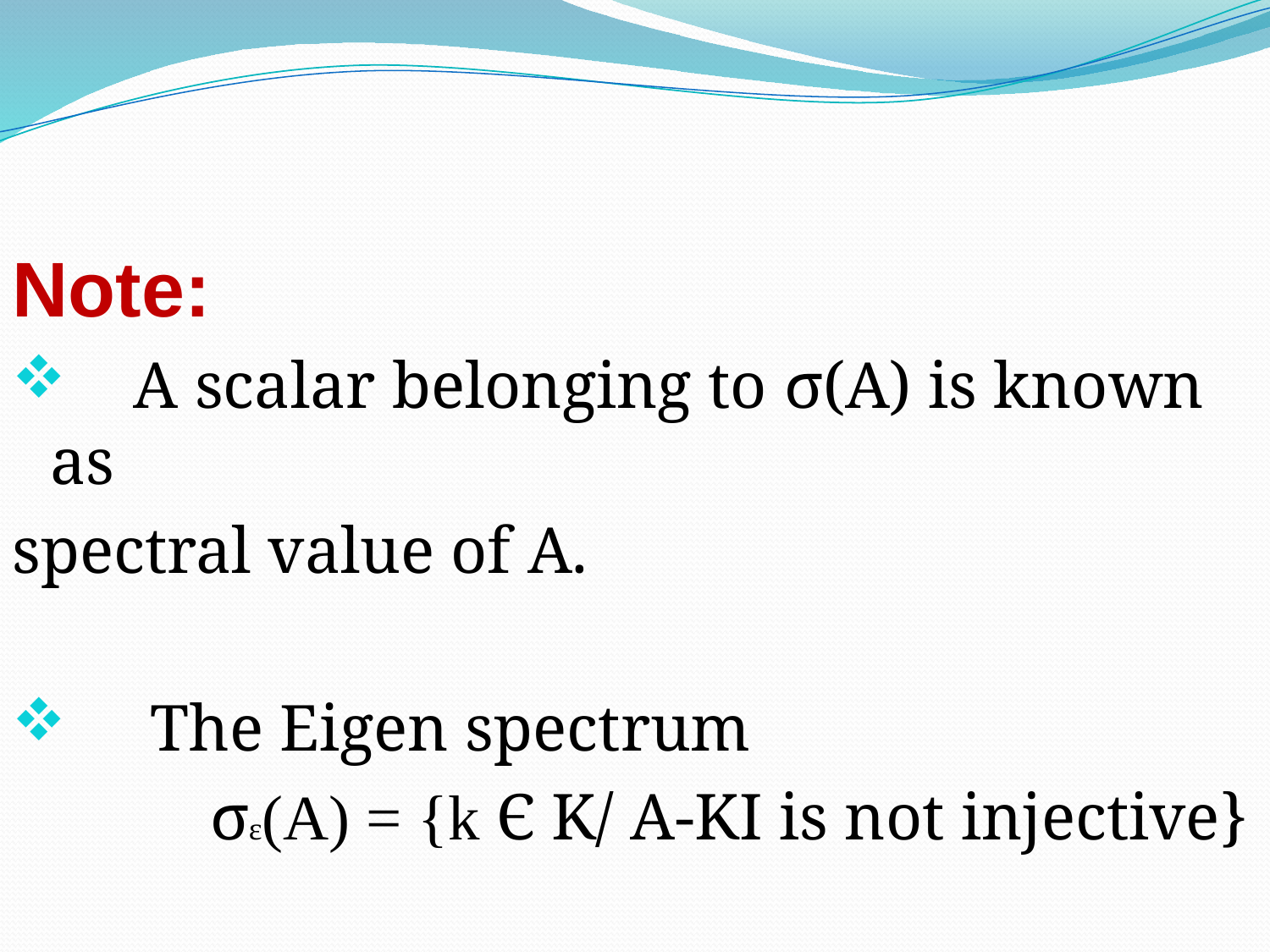

Note:
    A scalar belonging to σ(A) is known as
spectral value of A.

     The Eigen spectrum
            σɛ(A) = {k Є K/ A-KI is not injective}